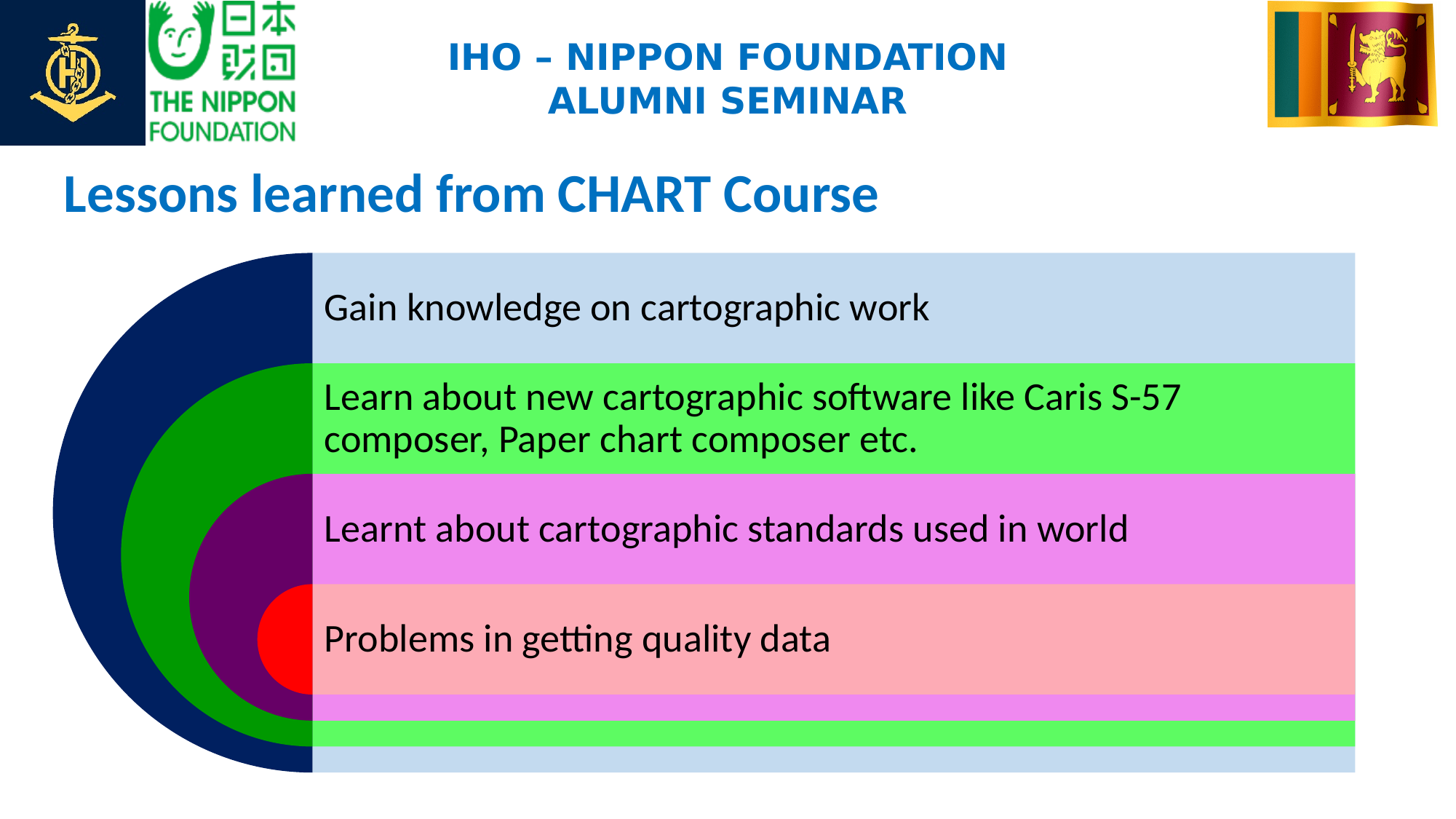

IHO – NIPPON FOUNDATION
ALUMNI SEMINAR
# Lessons learned from CHART Course
Gain knowledge on cartographic work
Learn about new cartographic software like Caris S-57 composer, Paper chart composer etc.
Learnt about cartographic standards used in world
Problems in getting quality data